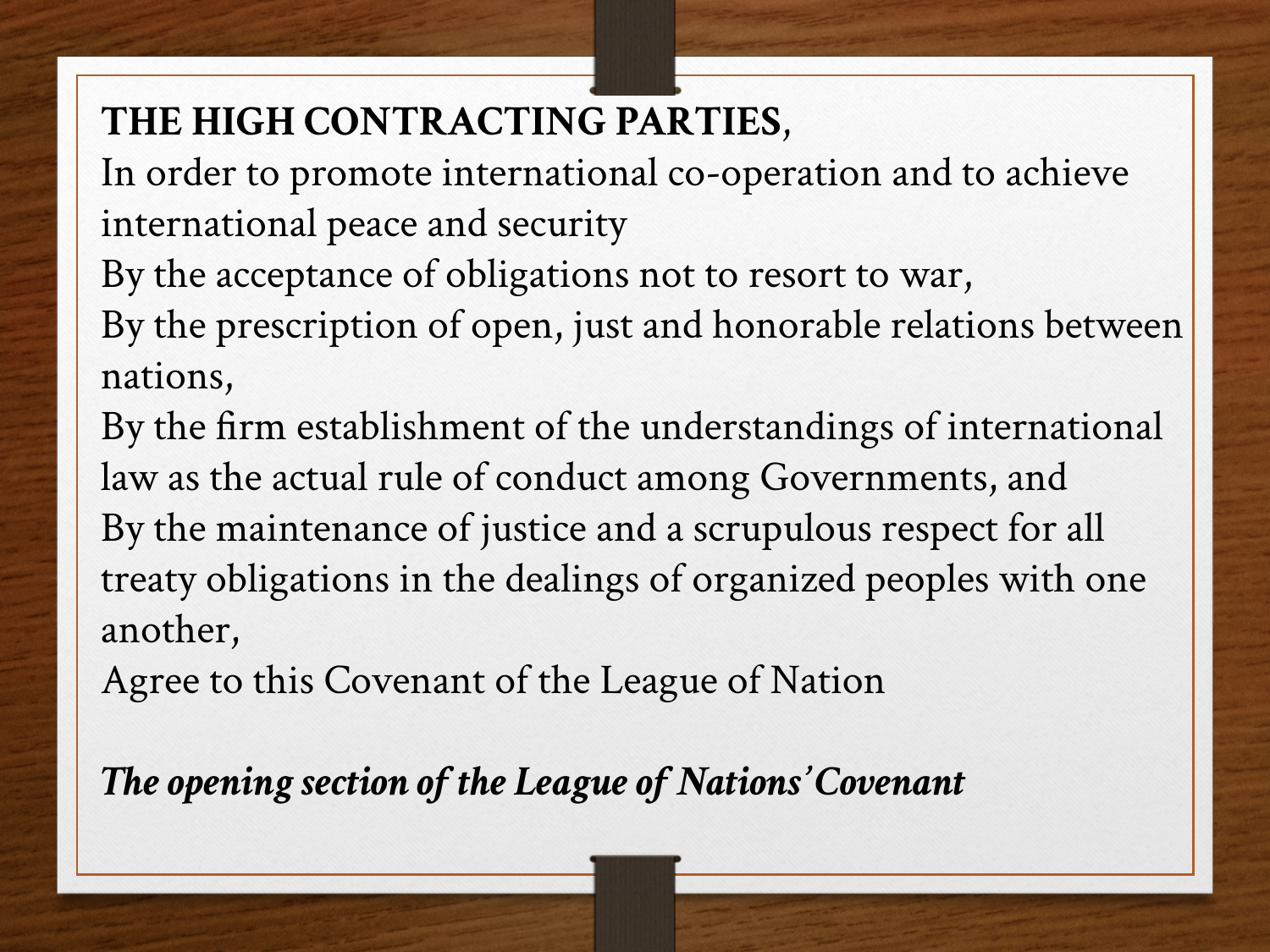

THE HIGH CONTRACTING PARTIES,
In order to promote international co-operation and to achieve international peace and security
By the acceptance of obligations not to resort to war,
By the prescription of open, just and honorable relations between nations,
By the firm establishment of the understandings of international law as the actual rule of conduct among Governments, and
By the maintenance of justice and a scrupulous respect for all treaty obligations in the dealings of organized peoples with one another,
Agree to this Covenant of the League of Nation

The opening section of the League of Nations’ Covenant